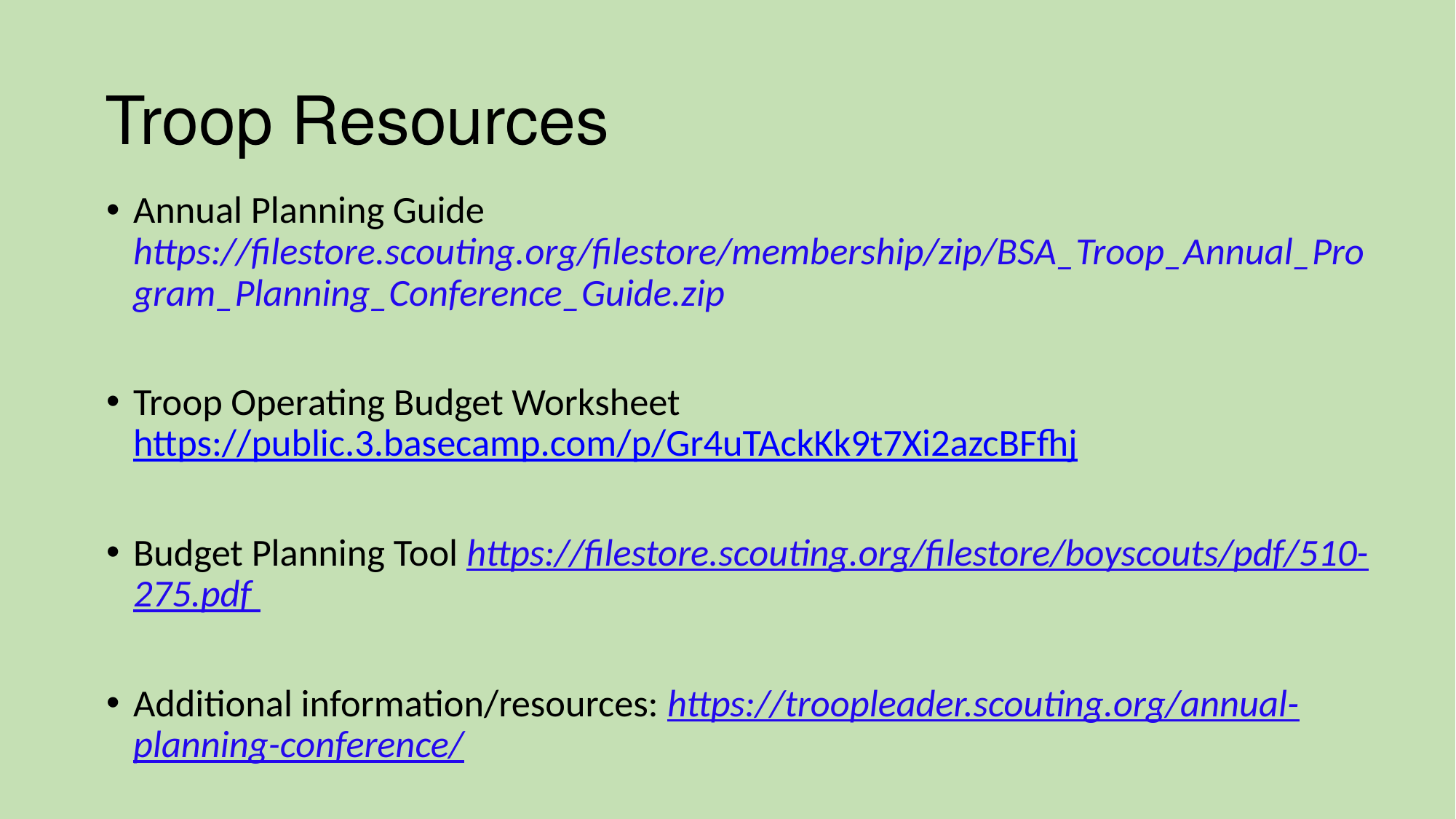

# Troop Resources
Annual Planning Guide https://filestore.scouting.org/filestore/membership/zip/BSA_Troop_Annual_Program_Planning_Conference_Guide.zip

Troop Operating Budget Worksheet https://public.3.basecamp.com/p/Gr4uTAckKk9t7Xi2azcBFfhj

Budget Planning Tool https://filestore.scouting.org/filestore/boyscouts/pdf/510-275.pdf

Additional information/resources: https://troopleader.scouting.org/annual-planning-conference/